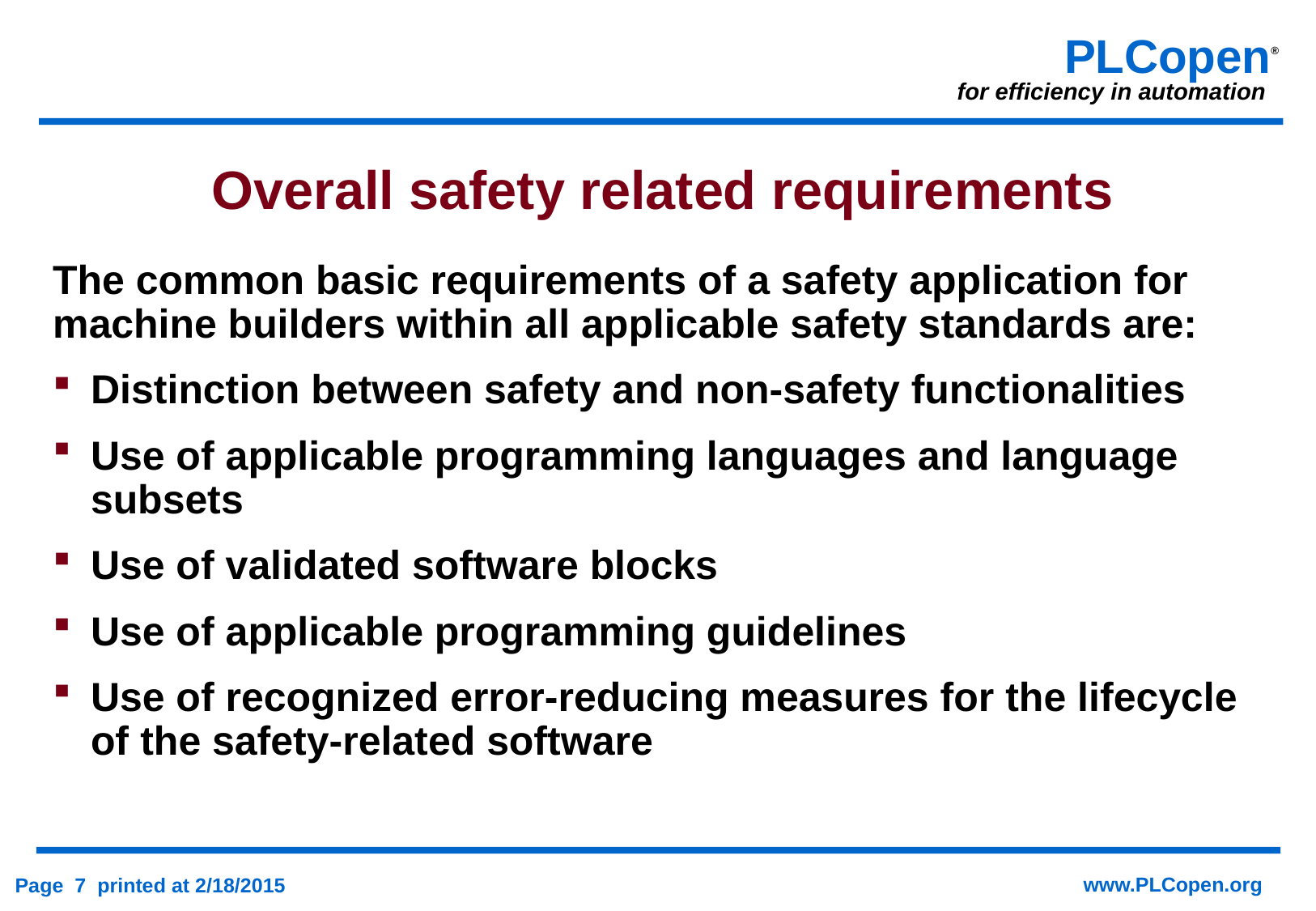

# Overall safety related requirements
The common basic requirements of a safety application for machine builders within all applicable safety standards are:
Distinction between safety and non-safety functionalities
Use of applicable programming languages and language subsets
Use of validated software blocks
Use of applicable programming guidelines
Use of recognized error-reducing measures for the lifecycle of the safety-related software